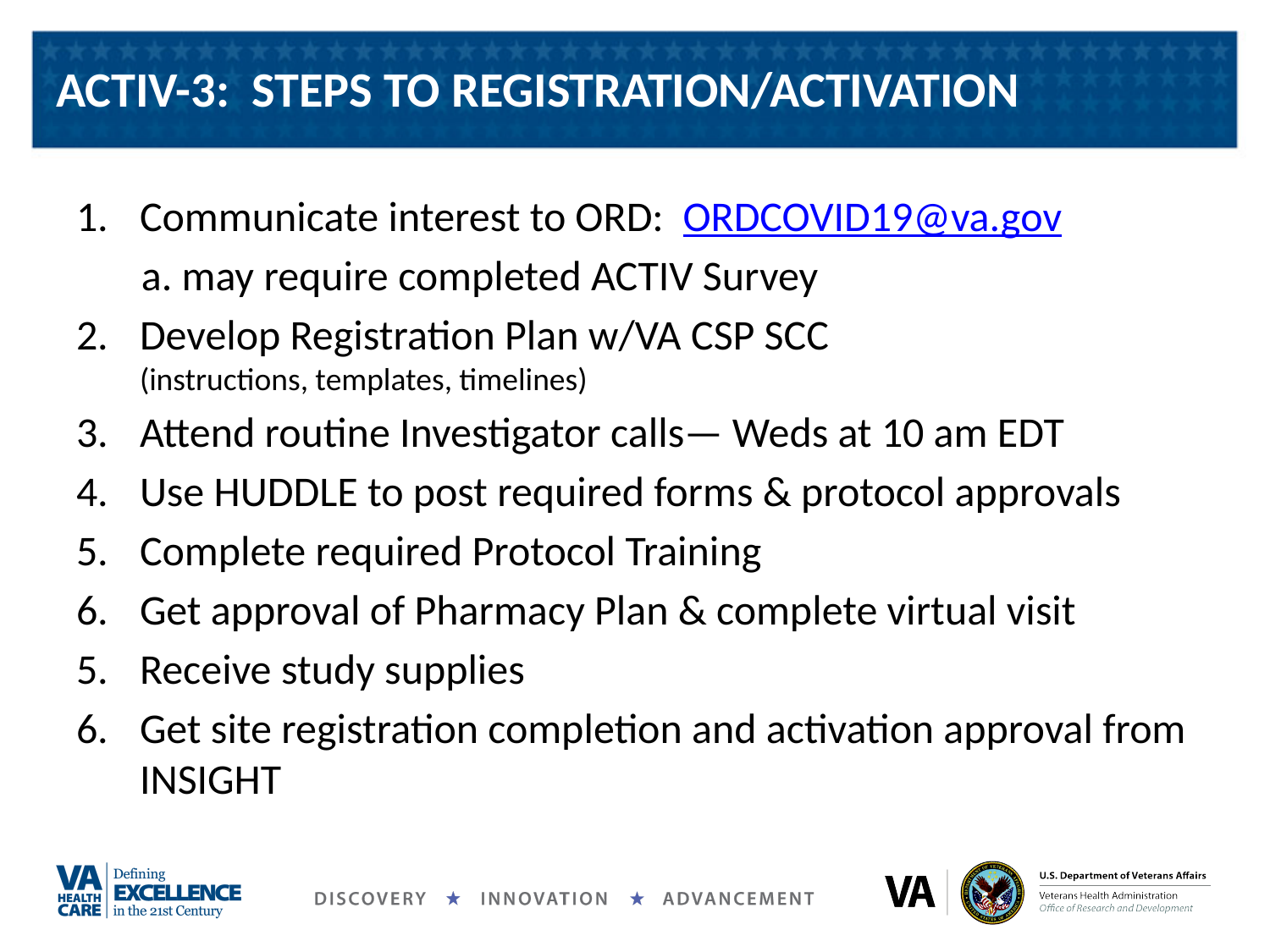

# ACTIV-3:  STEPS TO REGISTRATION/ACTIVATION
Communicate interest to ORD:  ORDCOVID19@va.gov
 a. may require completed ACTIV Survey
Develop Registration Plan w/VA CSP SCC                     (instructions, templates, timelines)
Attend routine Investigator calls— Weds at 10 am EDT
Use HUDDLE to post required forms & protocol approvals
Complete required Protocol Training
Get approval of Pharmacy Plan & complete virtual visit
Receive study supplies
Get site registration completion and activation approval from INSIGHT